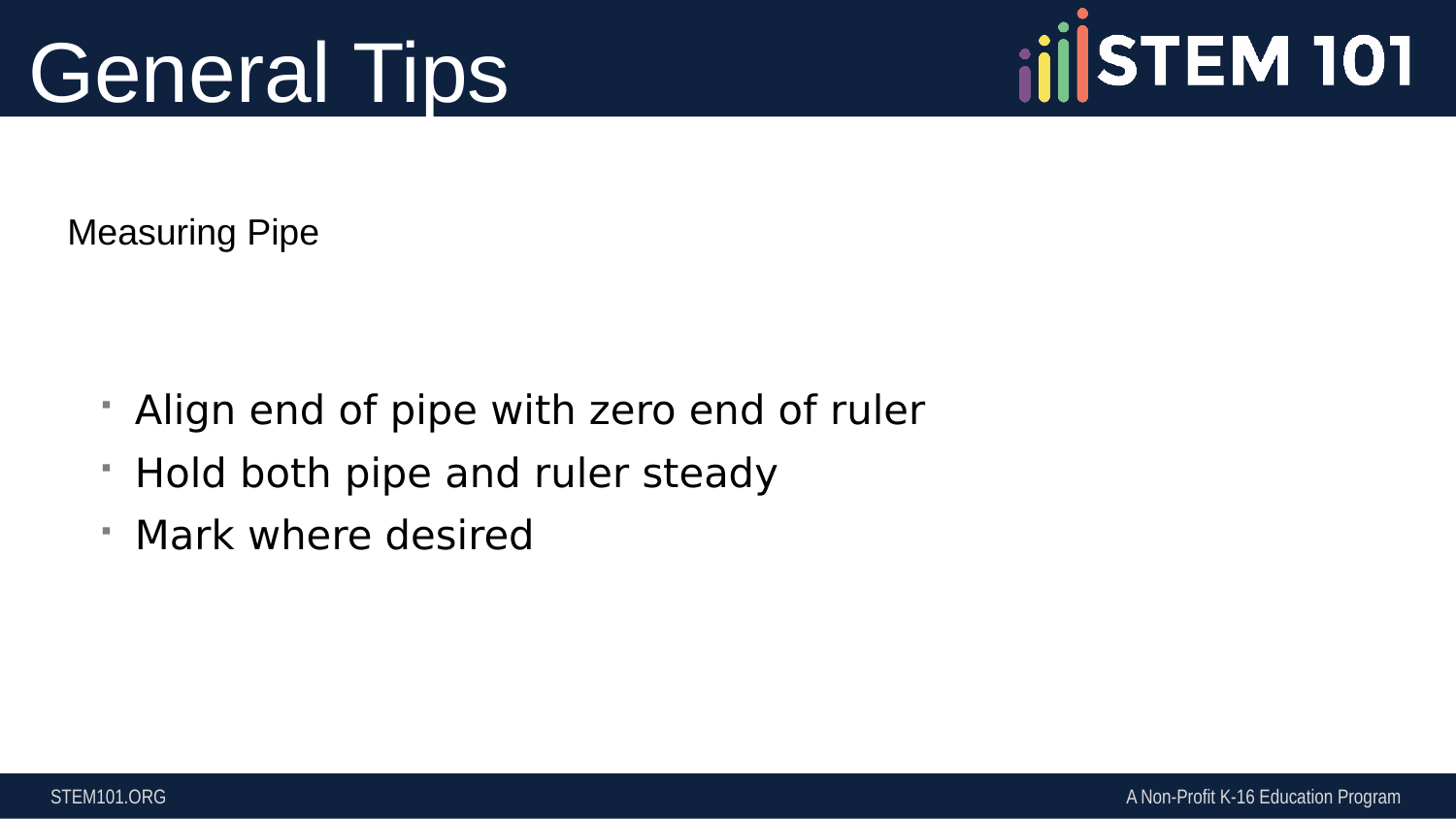

General Tips

# Measuring Pipe
Align end of pipe with zero end of ruler
Hold both pipe and ruler steady
Mark where desired